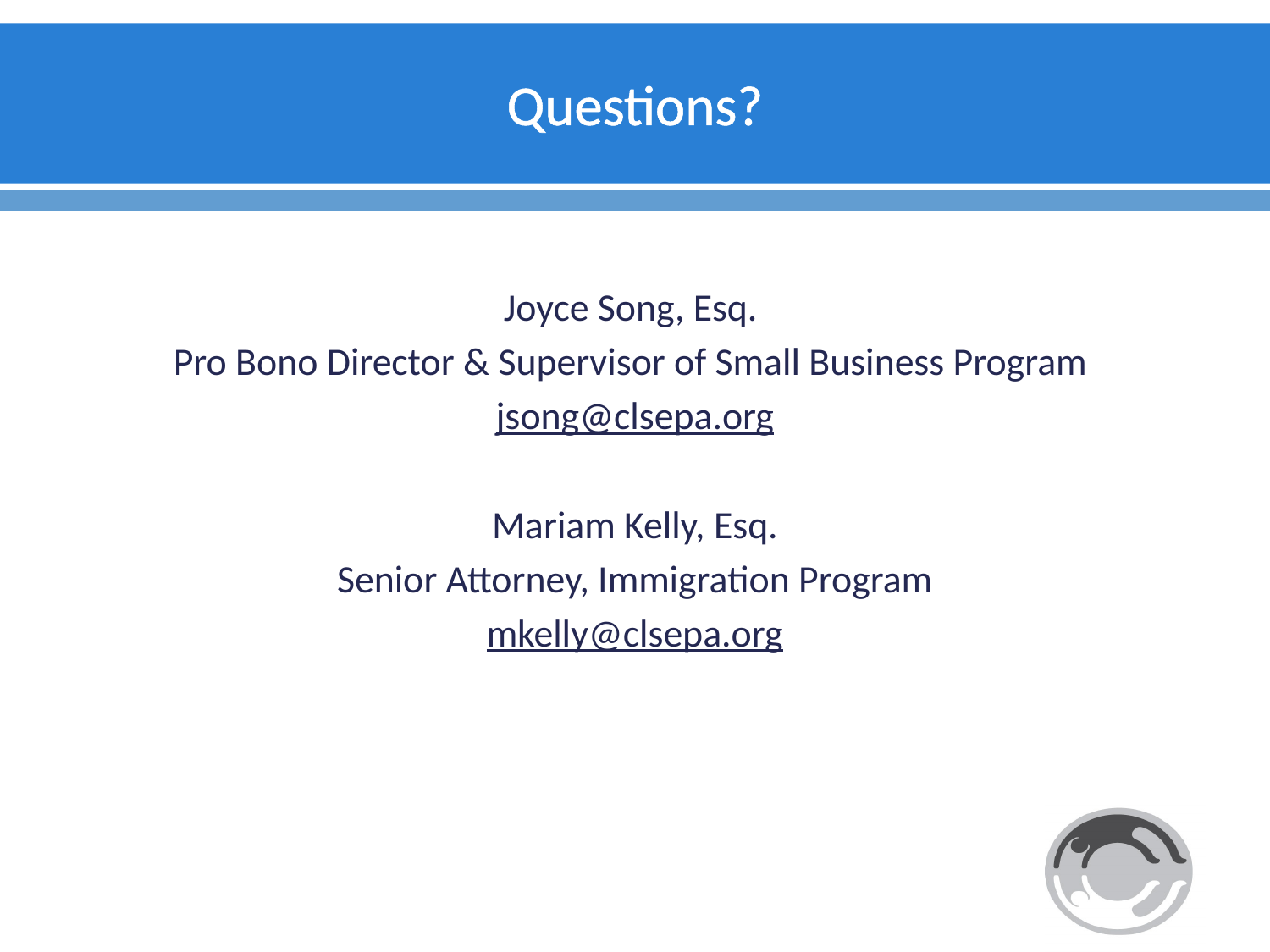

# Questions?

Joyce Song, Esq.
Pro Bono Director & Supervisor of Small Business Program
jsong@clsepa.org

Mariam Kelly, Esq.
Senior Attorney, Immigration Program
mkelly@clsepa.org